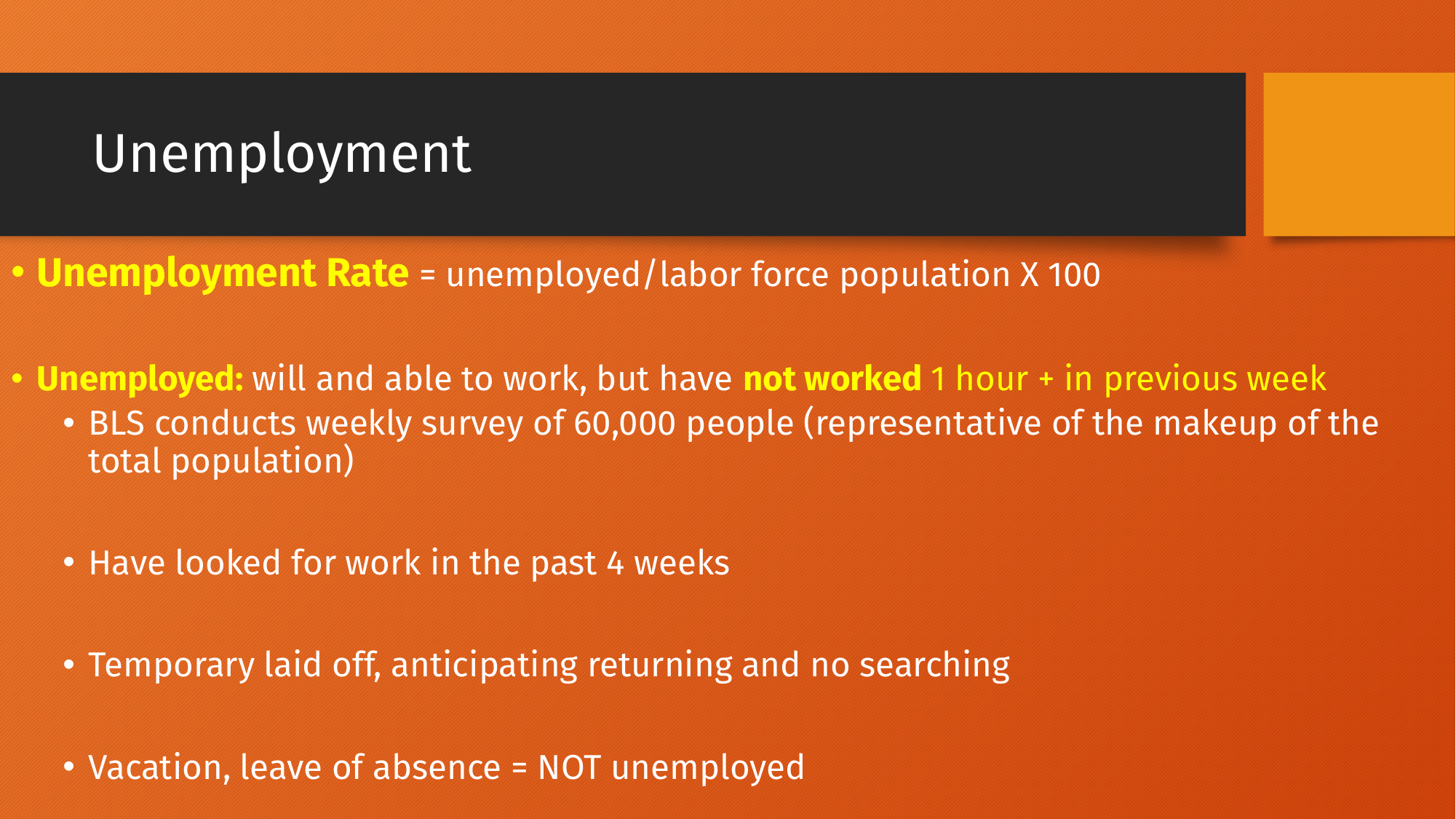

# Unemployment
Unemployment Rate = unemployed/labor force population X 100

Unemployed: will and able to work, but have not worked 1 hour + in previous week
BLS conducts weekly survey of 60,000 people (representative of the makeup of the total population)

Have looked for work in the past 4 weeks

Temporary laid off, anticipating returning and no searching

Vacation, leave of absence = NOT unemployed